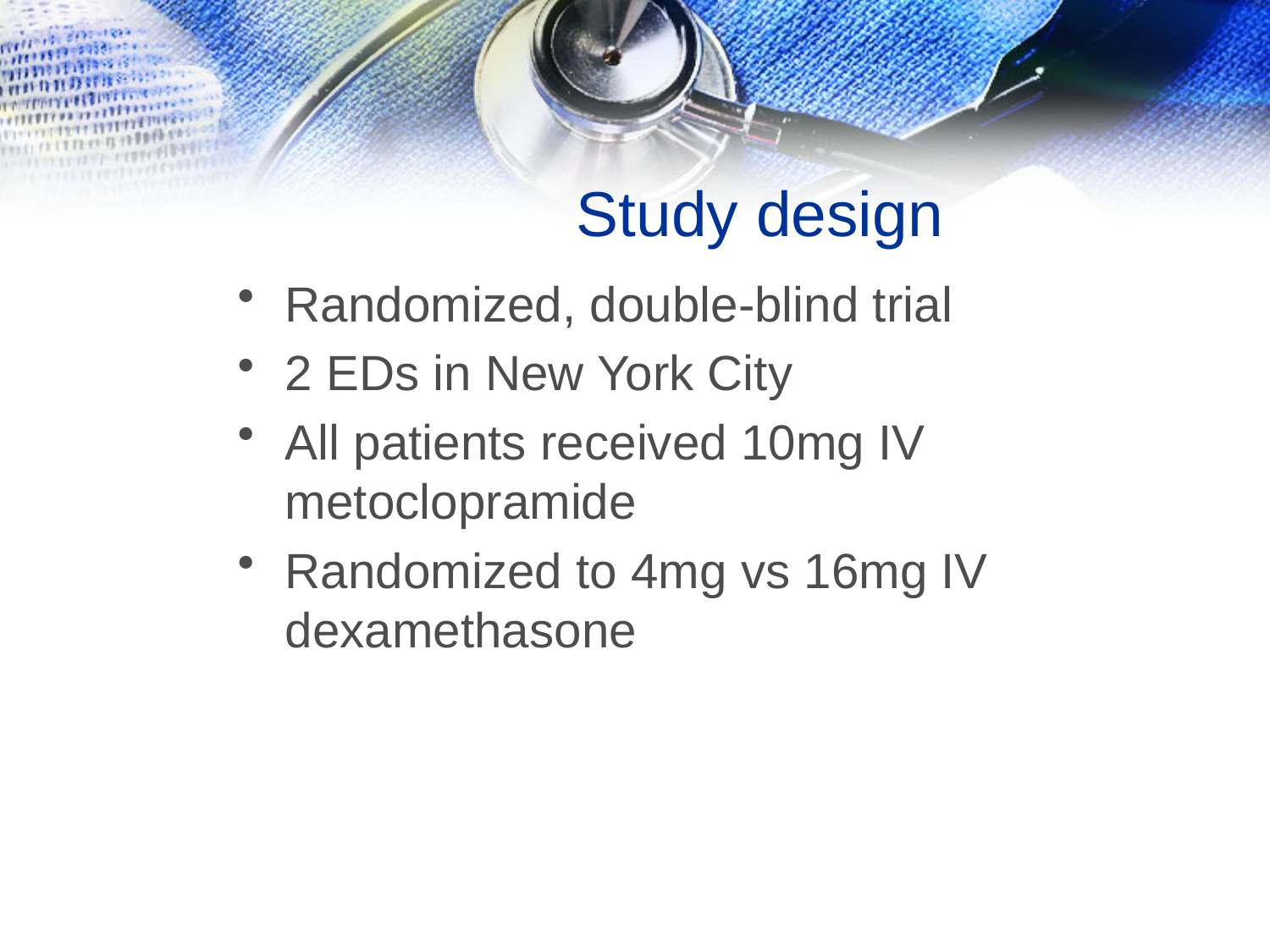

# Study design
Randomized, double-blind trial
2 EDs in New York City
All patients received 10mg IV metoclopramide
Randomized to 4mg vs 16mg IV dexamethasone